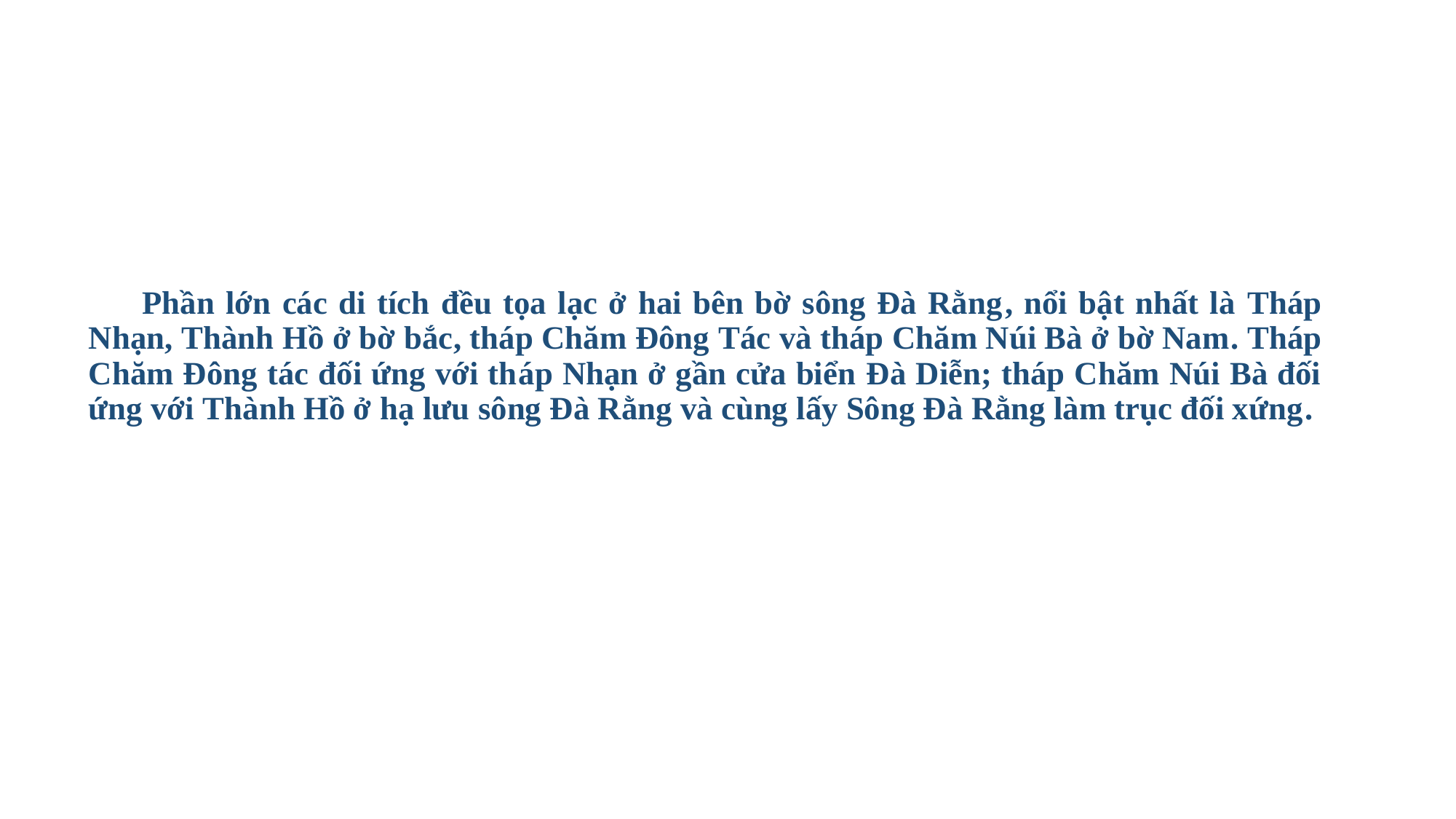

# Phần lớn các di tích đều tọa lạc ở hai bên bờ sông Đà Rằng, nổi bật nhất là Tháp Nhạn, Thành Hồ ở bờ bắc, tháp Chăm Đông Tác và tháp Chăm Núi Bà ở bờ Nam. Tháp Chăm Đông tác đối ứng với tháp Nhạn ở gần cửa biển Đà Diễn; tháp Chăm Núi Bà đối ứng với Thành Hồ ở hạ lưu sông Đà Rằng và cùng lấy Sông Đà Rằng làm trục đối xứng.